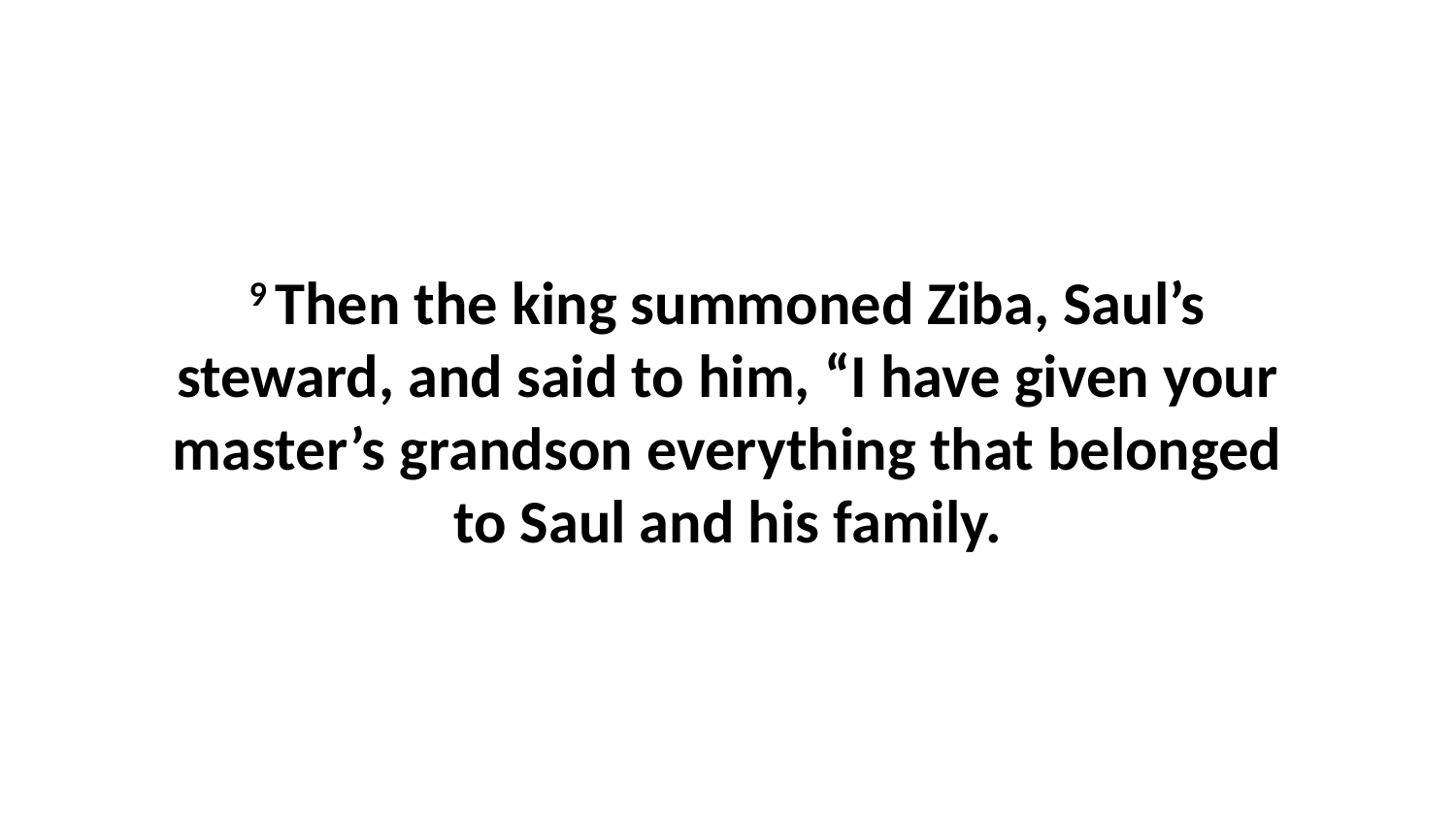

9 Then the king summoned Ziba, Saul’s steward, and said to him, “I have given your master’s grandson everything that belonged to Saul and his family.